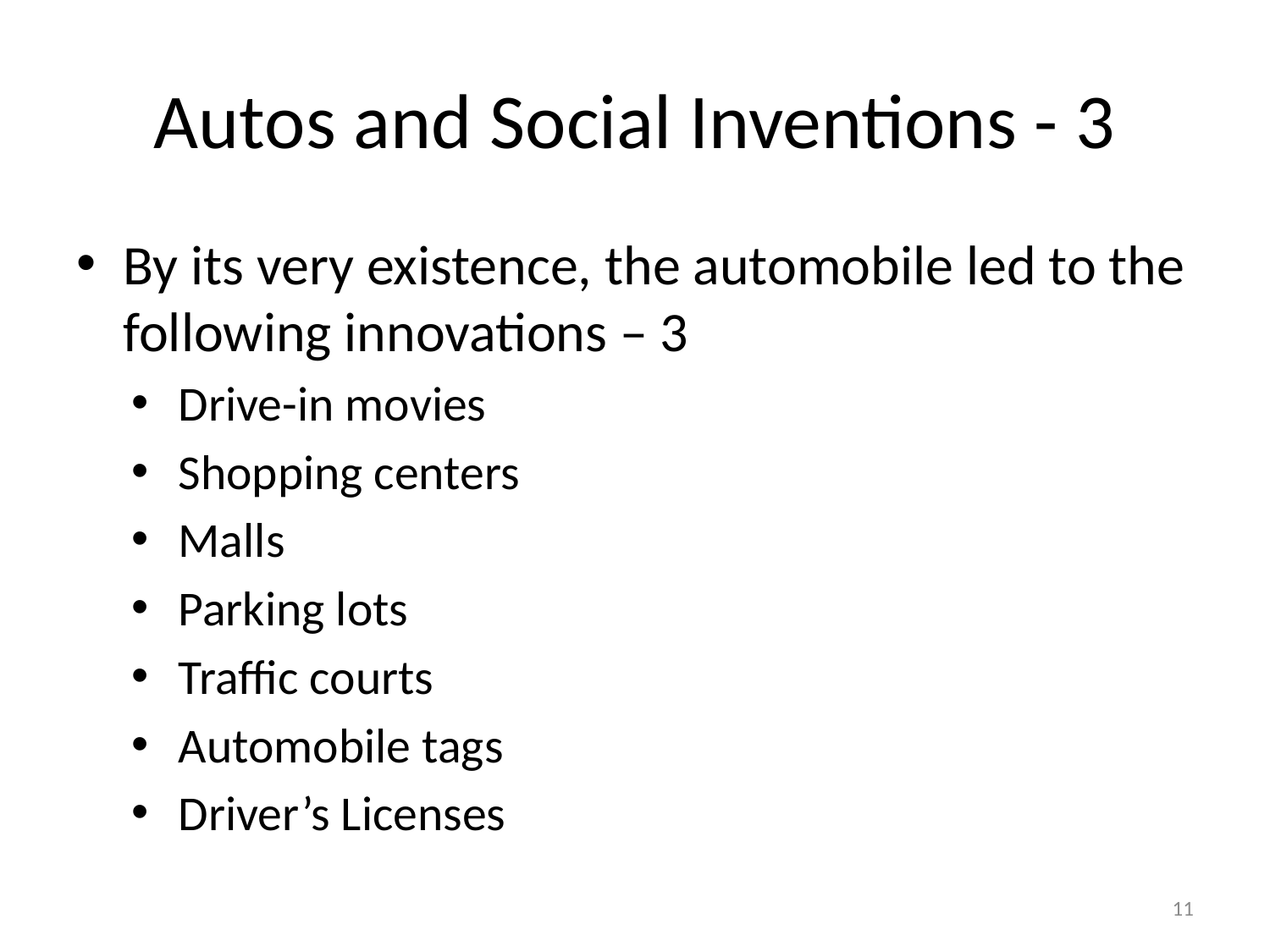

# Autos and Social Inventions - 3
By its very existence, the automobile led to the following innovations – 3
Drive-in movies
Shopping centers
Malls
Parking lots
Traffic courts
Automobile tags
Driver’s Licenses
11